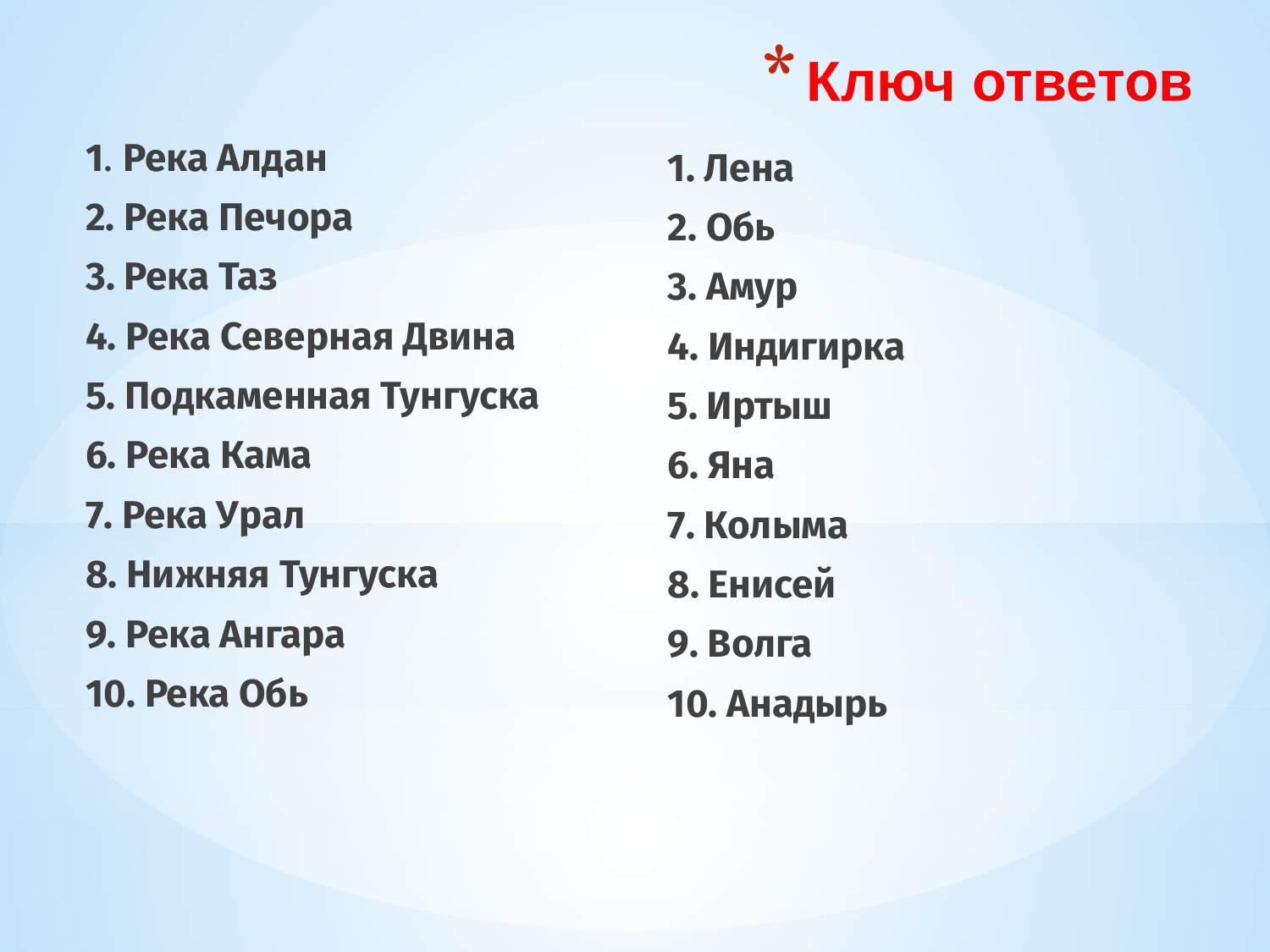

# Ключ ответов
1. Река Алдан
2. Река Печора
3. Река Таз
4. Река Северная Двина
5. Подкаменная Тунгуска
6. Река Кама
7. Река Урал
8. Нижняя Тунгуска
9. Река Ангара
10. Река Обь

1. Лена
2. Обь
3. Амур
4. Индигирка
5. Иртыш
6. Яна
7. Колыма
8. Енисей
9. Волга
10. Анадырь